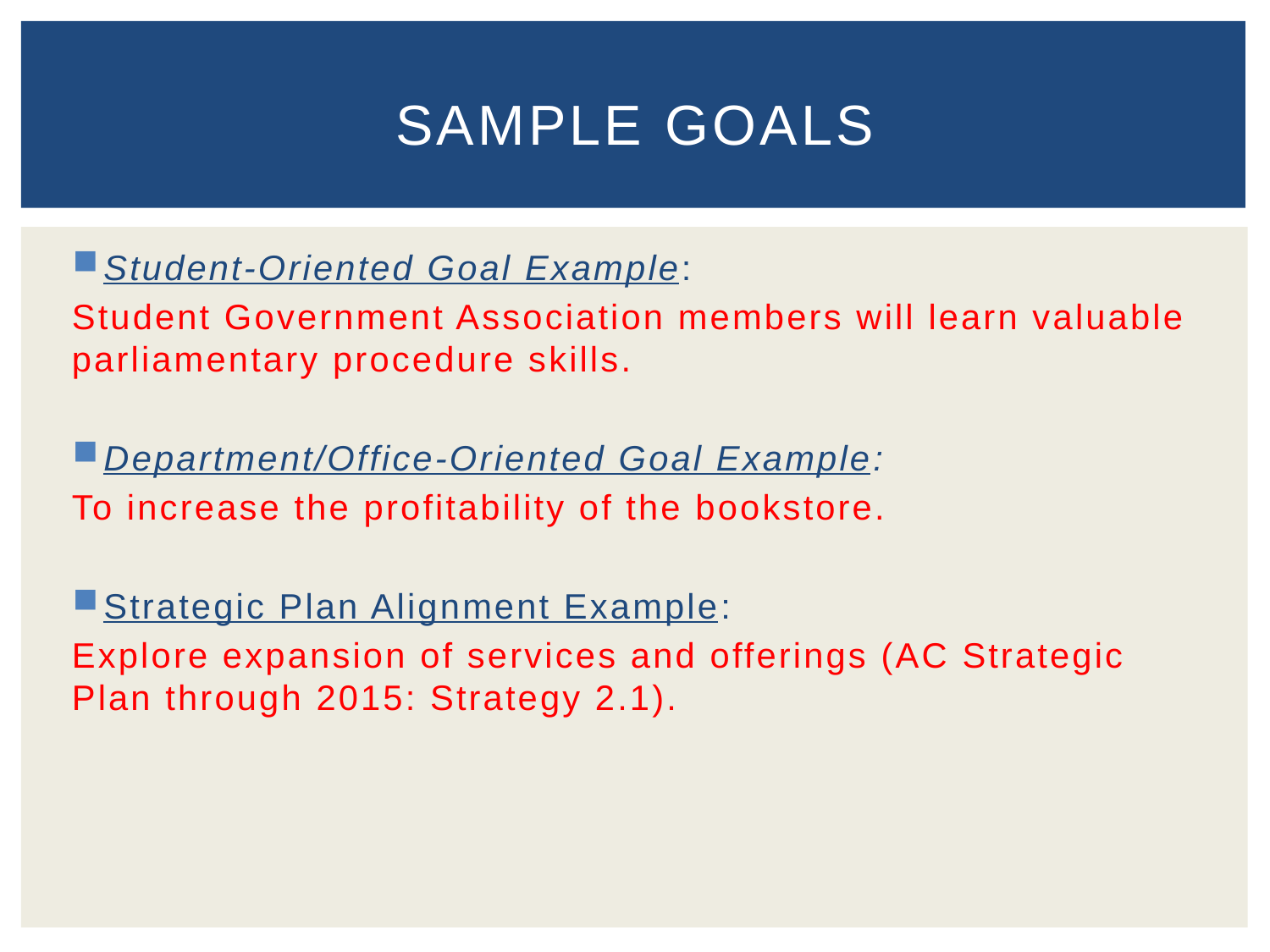

# Sample GoalS
Student-Oriented Goal Example:
Student Government Association members will learn valuable parliamentary procedure skills.

Department/Office-Oriented Goal Example:
To increase the profitability of the bookstore.

Strategic Plan Alignment Example:
Explore expansion of services and offerings (AC Strategic Plan through 2015: Strategy 2.1).